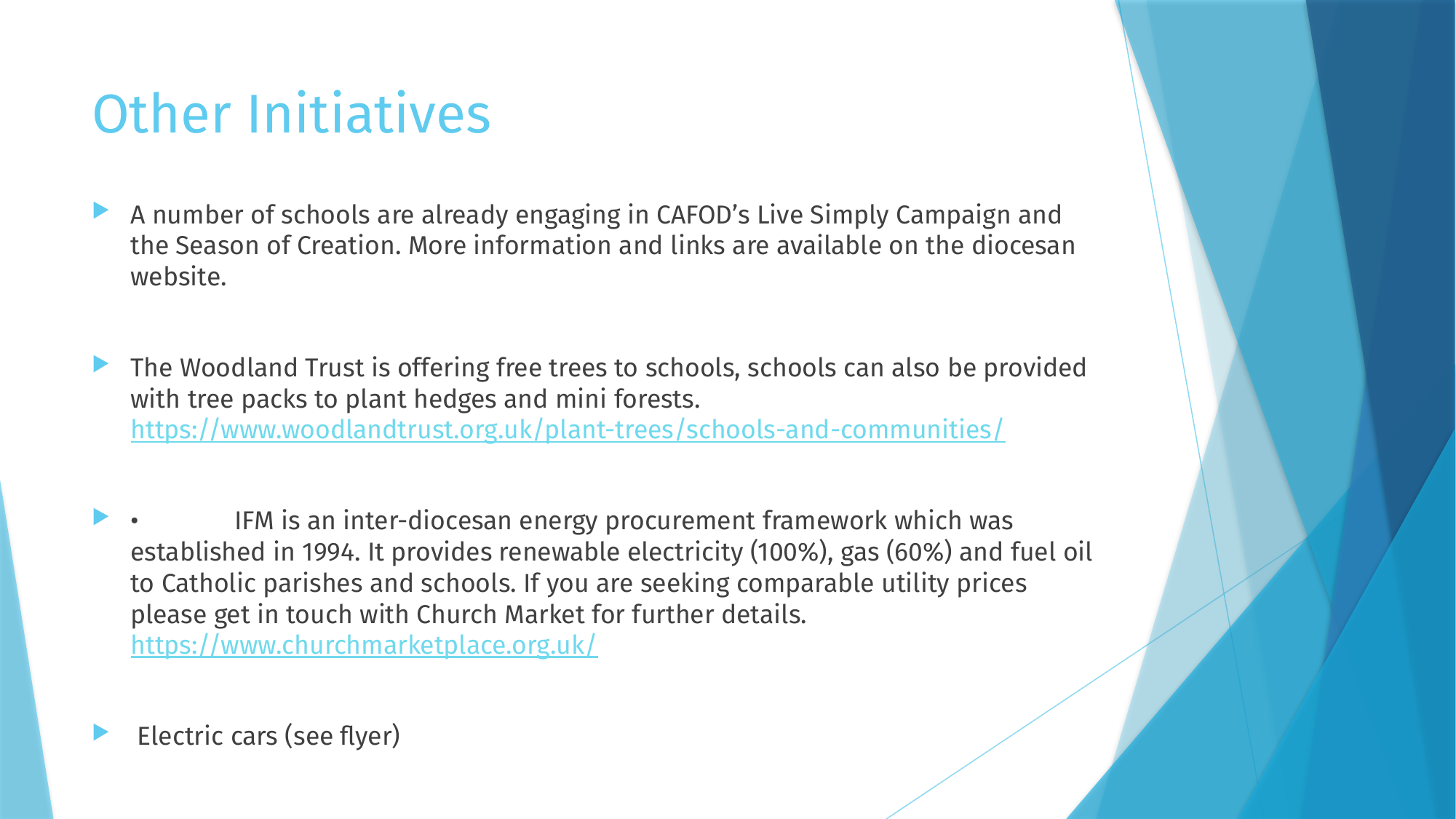

# Other Initiatives
A number of schools are already engaging in CAFOD’s Live Simply Campaign and the Season of Creation. More information and links are available on the diocesan website.

The Woodland Trust is offering free trees to schools, schools can also be provided with tree packs to plant hedges and mini forests. https://www.woodlandtrust.org.uk/plant-trees/schools-and-communities/

•	IFM is an inter-diocesan energy procurement framework which was established in 1994. It provides renewable electricity (100%), gas (60%) and fuel oil to Catholic parishes and schools. If you are seeking comparable utility prices please get in touch with Church Market for further details. https://www.churchmarketplace.org.uk/

 Electric cars (see flyer)